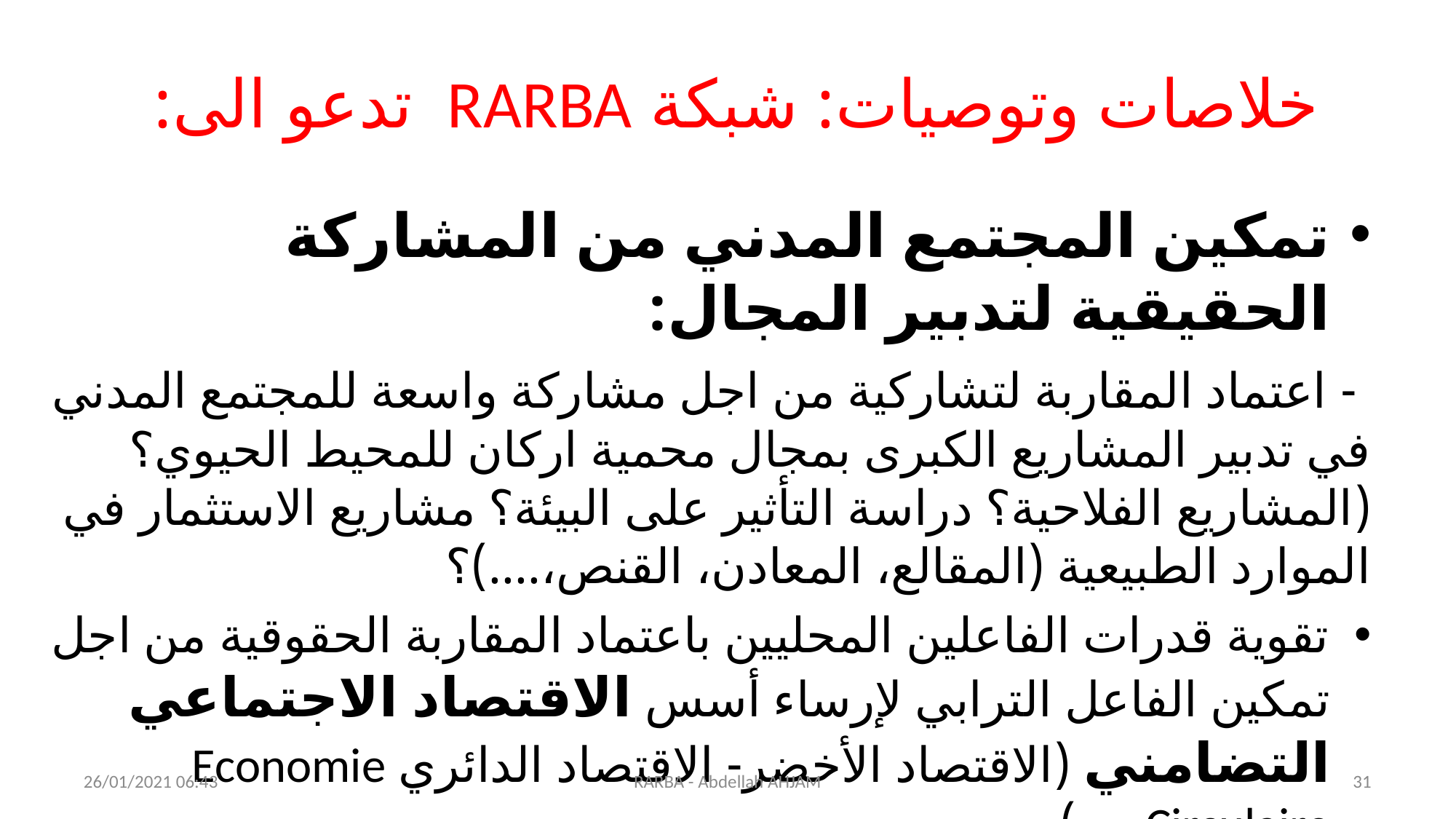

# خلاصات وتوصيات: شبكة RARBA  تدعو الى:
تمكين المجتمع المدني من المشاركة الحقيقية لتدبير المجال:
 - اعتماد المقاربة لتشاركية من اجل مشاركة واسعة للمجتمع المدني في تدبير المشاريع الكبرى بمجال محمية اركان للمحيط الحيوي؟ (المشاريع الفلاحية؟ دراسة التأثير على البيئة؟ مشاريع الاستثمار في الموارد الطبيعية (المقالع، المعادن، القنص،....)؟
تقوية قدرات الفاعلين المحليين باعتماد المقاربة الحقوقية من اجل تمكين الفاعل الترابي لإرساء أسس الاقتصاد الاجتماعي التضامني (الاقتصاد الأخضر- الاقتصاد الدائري Economie Circulaire-....)

26/01/2021 06:43
RARBA - Abdellah AHJAM
31